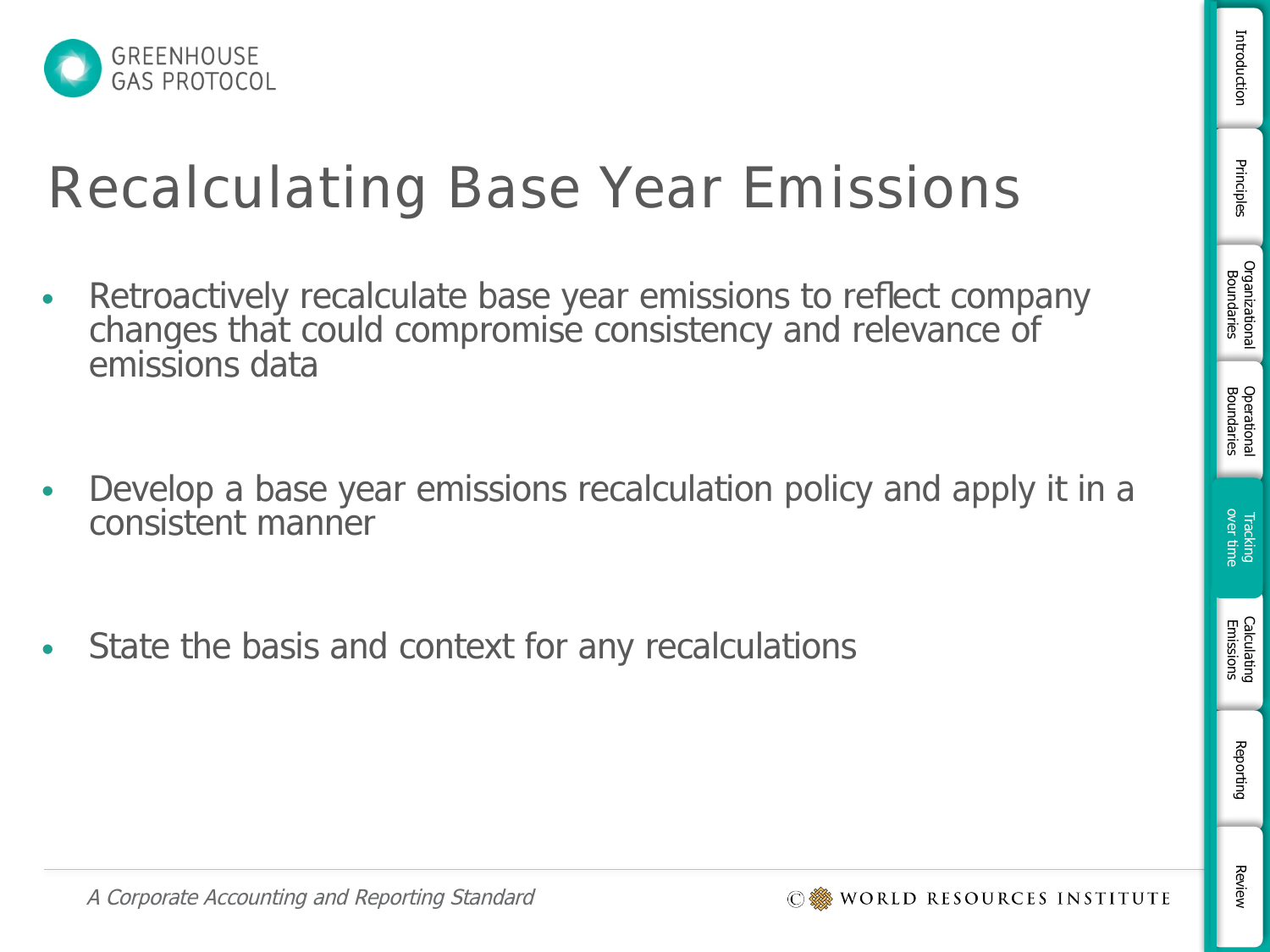

# Recalculating Base Year Emissions
Retroactively recalculate base year emissions to reflect company changes that could compromise consistency and relevance of emissions data

Develop a base year emissions recalculation policy and apply it in a consistent manner

State the basis and context for any recalculations